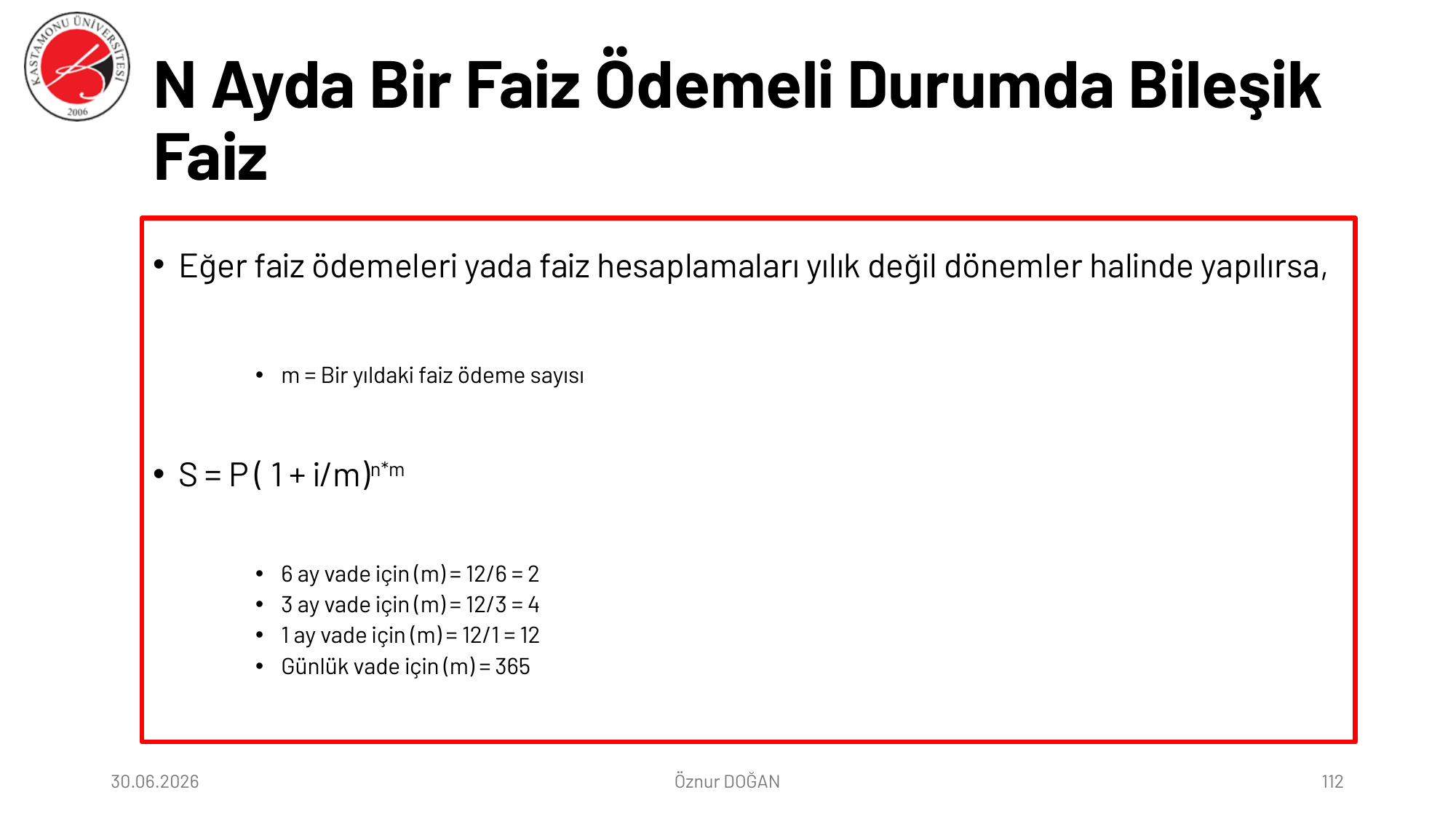

# N Ayda Bir Faiz Ödemeli Durumda Bileşik Faiz
Eğer faiz ödemeleri yada faiz hesaplamaları yılık değil dönemler halinde yapılırsa,

m = Bir yıldaki faiz ödeme sayısı

S = P ( 1 + i/m)n*m

6 ay vade için (m) = 12/6 = 2
3 ay vade için (m) = 12/3 = 4
1 ay vade için (m) = 12/1 = 12
Günlük vade için (m) = 365

30.06.2026
Öznur DOĞAN
112